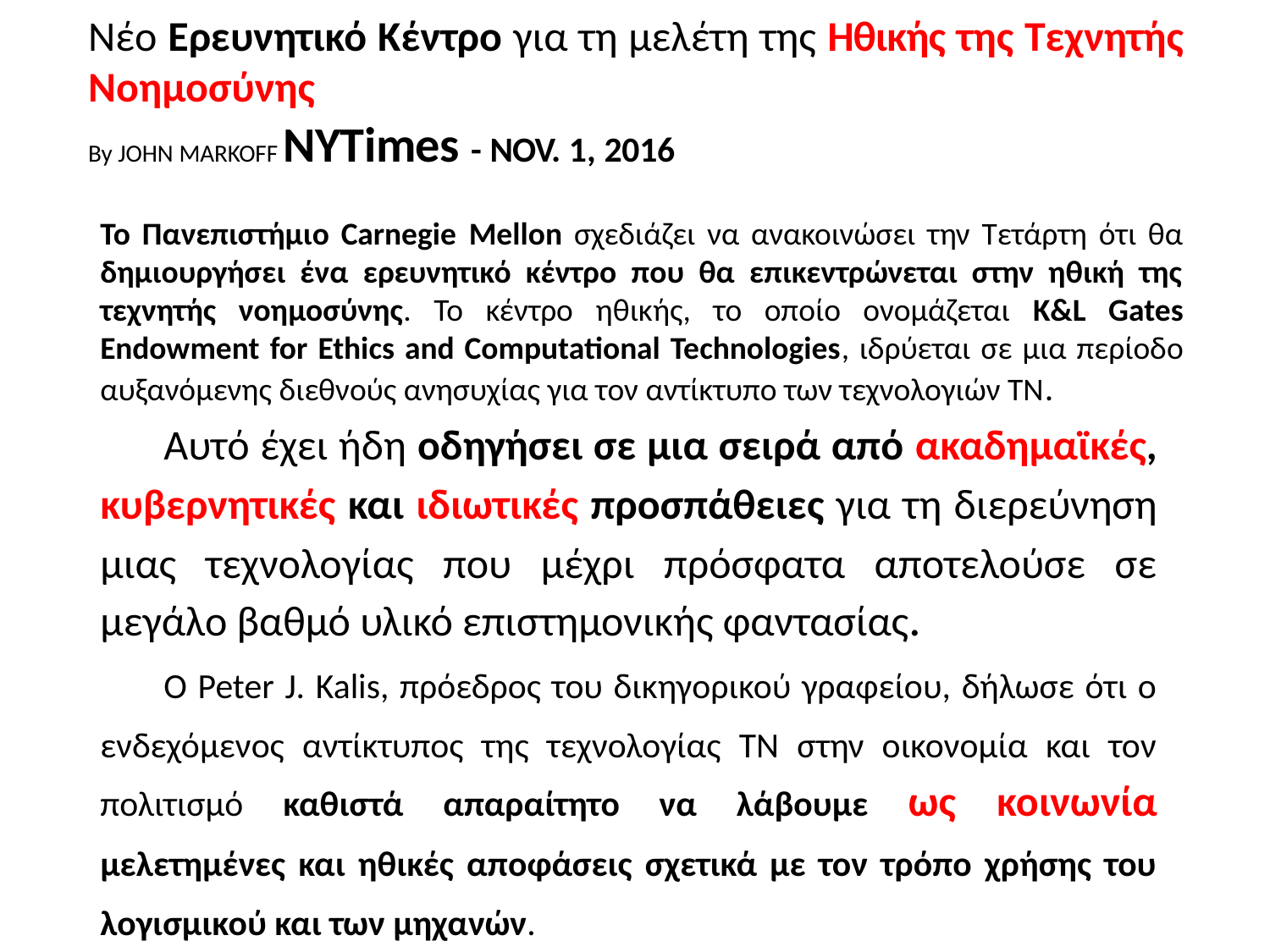

Νέο Ερευνητικό Κέντρο για τη μελέτη της Ηθικής της Τεχνητής Νοημοσύνης
By JOHN MARKOFF NYTimes - NOV. 1, 2016
Το Πανεπιστήμιο Carnegie Mellon σχεδιάζει να ανακοινώσει την Τετάρτη ότι θα δημιουργήσει ένα ερευνητικό κέντρο που θα επικεντρώνεται στην ηθική της τεχνητής νοημοσύνης. Το κέντρο ηθικής, το οποίο ονομάζεται K&L Gates Endowment for Ethics and Computational Technologies, ιδρύεται σε μια περίοδο αυξανόμενης διεθνούς ανησυχίας για τον αντίκτυπο των τεχνολογιών ΤΝ.
Αυτό έχει ήδη οδηγήσει σε μια σειρά από ακαδημαϊκές, κυβερνητικές και ιδιωτικές προσπάθειες για τη διερεύνηση μιας τεχνολογίας που μέχρι πρόσφατα αποτελούσε σε μεγάλο βαθμό υλικό επιστημονικής φαντασίας.
Ο Peter J. Kalis, πρόεδρος του δικηγορικού γραφείου, δήλωσε ότι ο ενδεχόμενος αντίκτυπος της τεχνολογίας ΤΝ στην οικονομία και τον πολιτισμό καθιστά απαραίτητο να λάβουμε ως κοινωνία μελετημένες και ηθικές αποφάσεις σχετικά με τον τρόπο χρήσης του λογισμικού και των μηχανών.